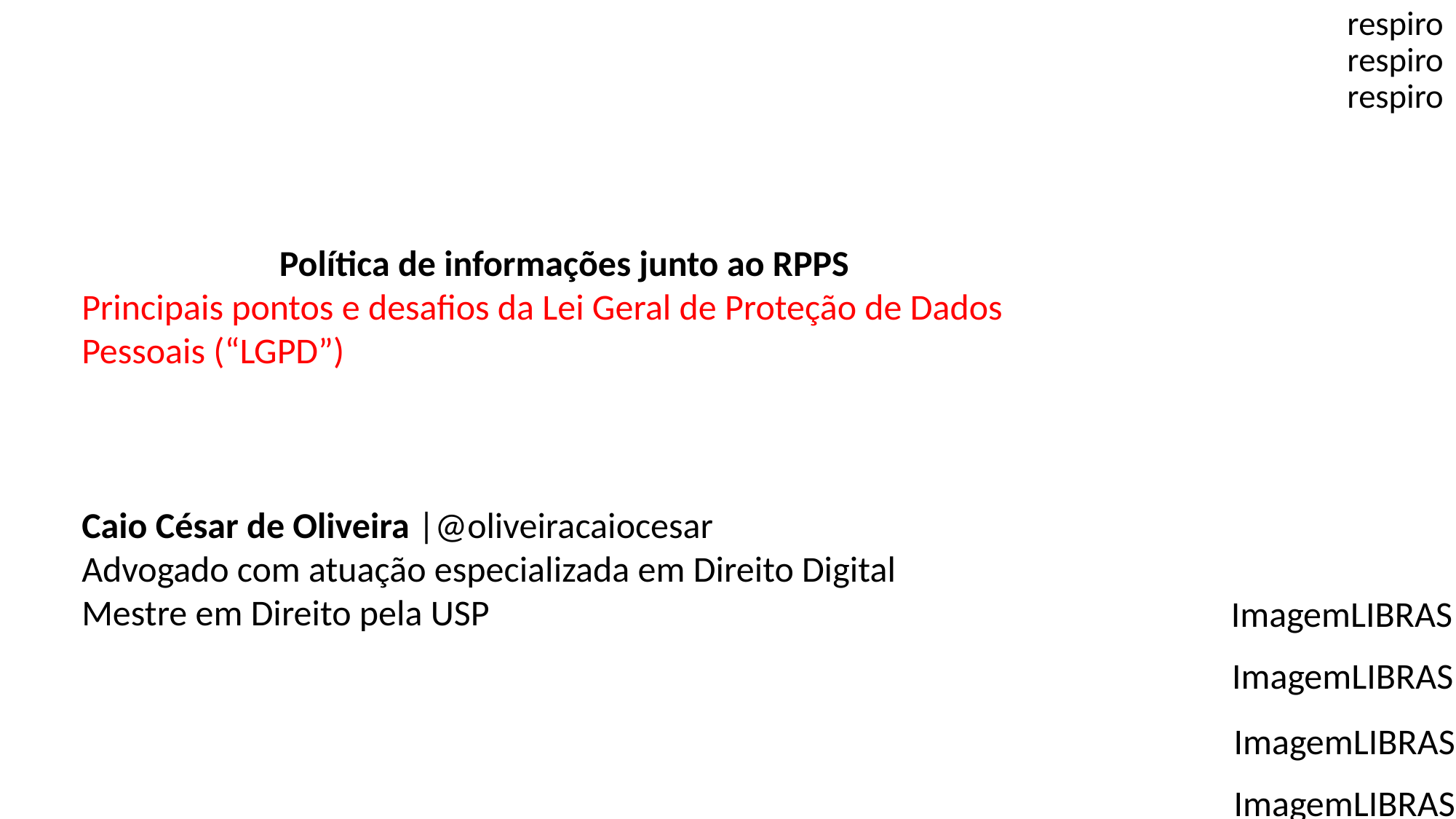

# respiro respiro respiro
Política de informações junto ao RPPS
Principais pontos e desafios da Lei Geral de Proteção de Dados Pessoais (“LGPD”)

Caio César de Oliveira |@oliveiracaiocesar
Advogado com atuação especializada em Direito Digital
Mestre em Direito pela USP
ImagemLIBRAS
ImagemLIBRAS
ImagemLIBRAS
ImagemLIBRAS